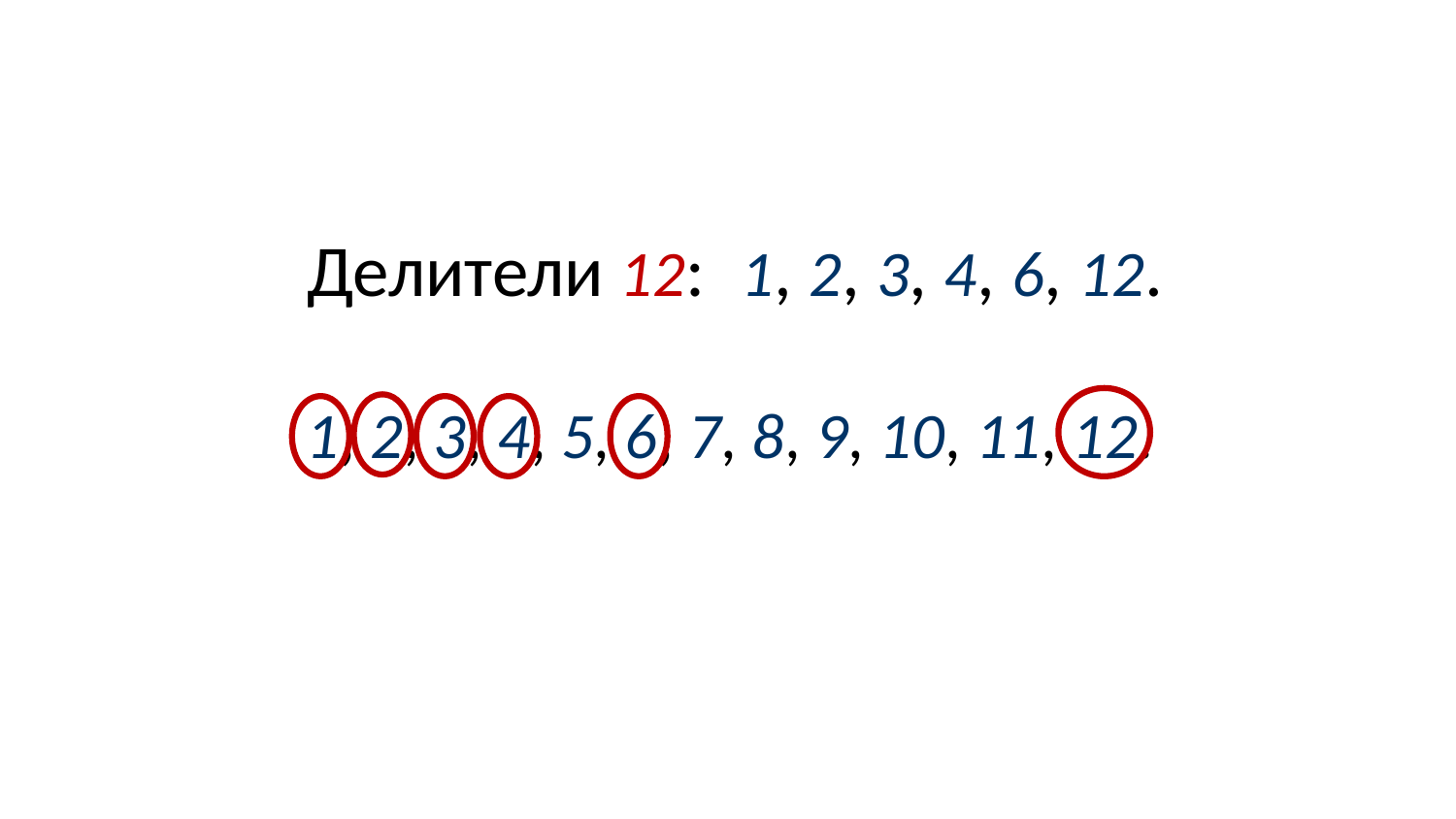

Делители 12:
1, 2, 3, 4, 6, 12.
1, 2, 3, 4, 5, 6, 7, 8, 9, 10, 11, 12.